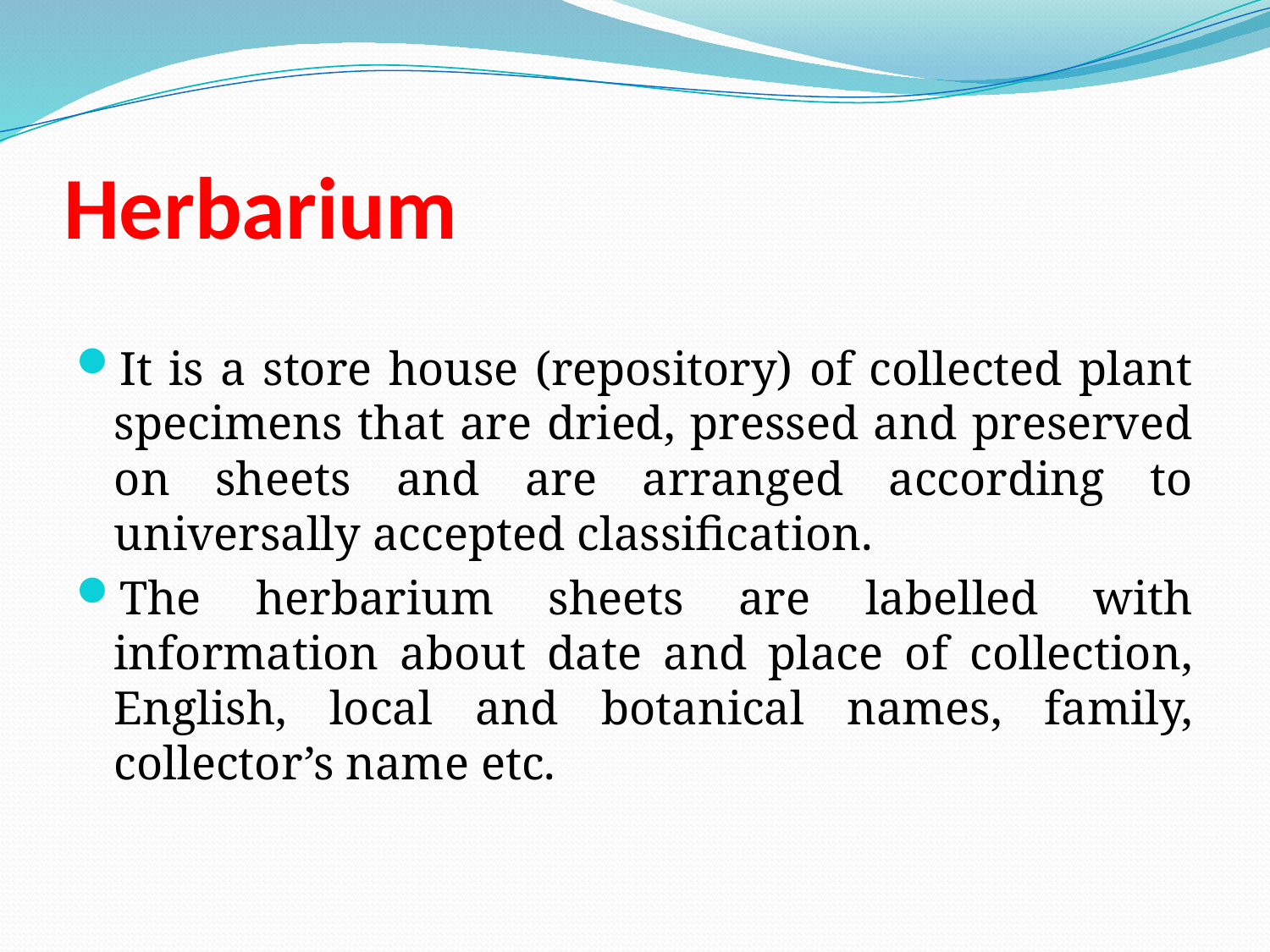

# Herbarium

It is a store house (repository) of collected plant specimens that are dried, pressed and preserved on sheets and are arranged according to universally accepted classification.
The herbarium sheets are labelled with information about date and place of collection, English, local and botanical names, family, collector’s name etc.